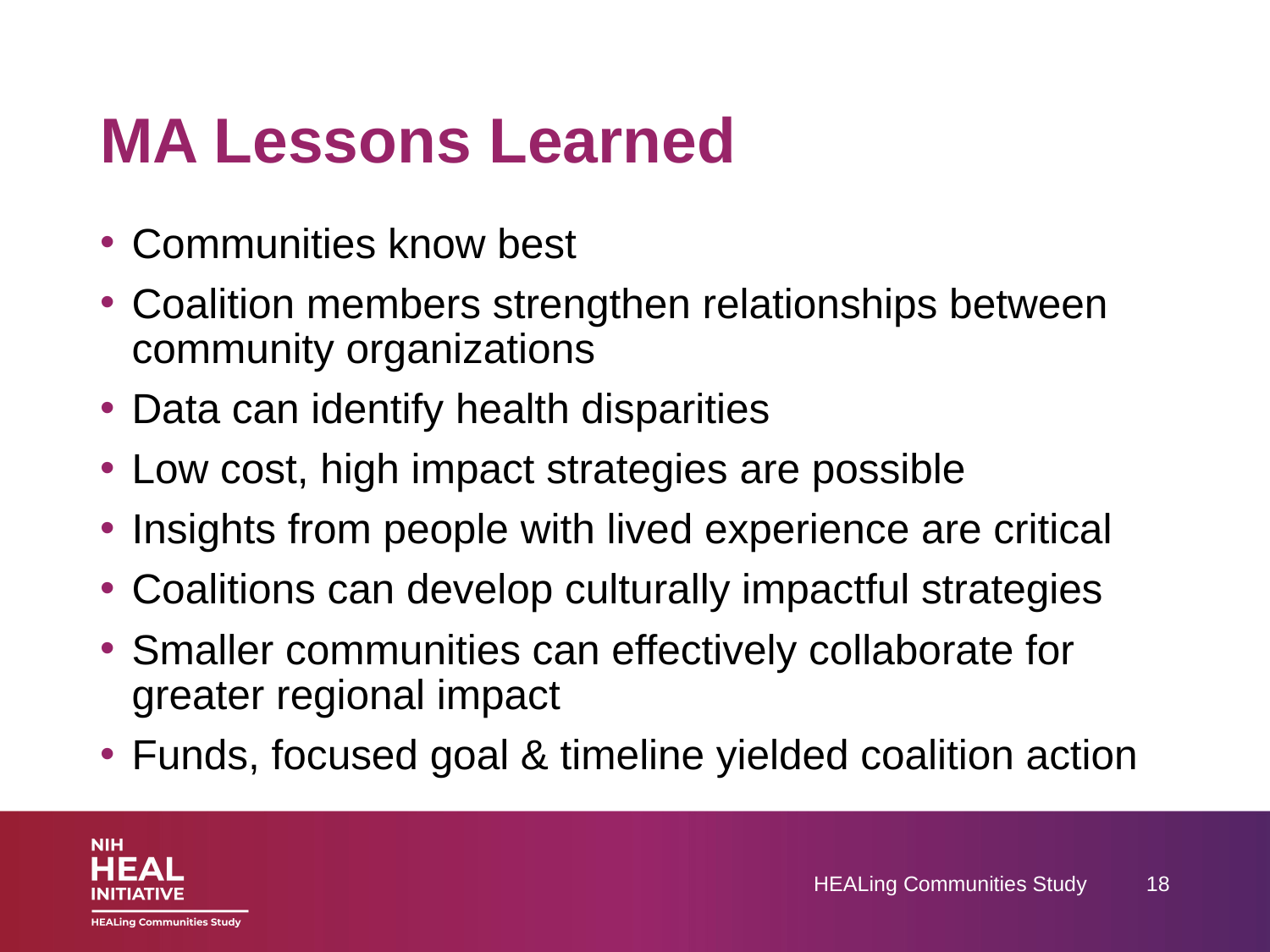

# MA Lessons Learned
Communities know best
Coalition members strengthen relationships between community organizations
Data can identify health disparities
Low cost, high impact strategies are possible
Insights from people with lived experience are critical
Coalitions can develop culturally impactful strategies
Smaller communities can effectively collaborate for greater regional impact
Funds, focused goal & timeline yielded coalition action
HEALing Communities Study
18